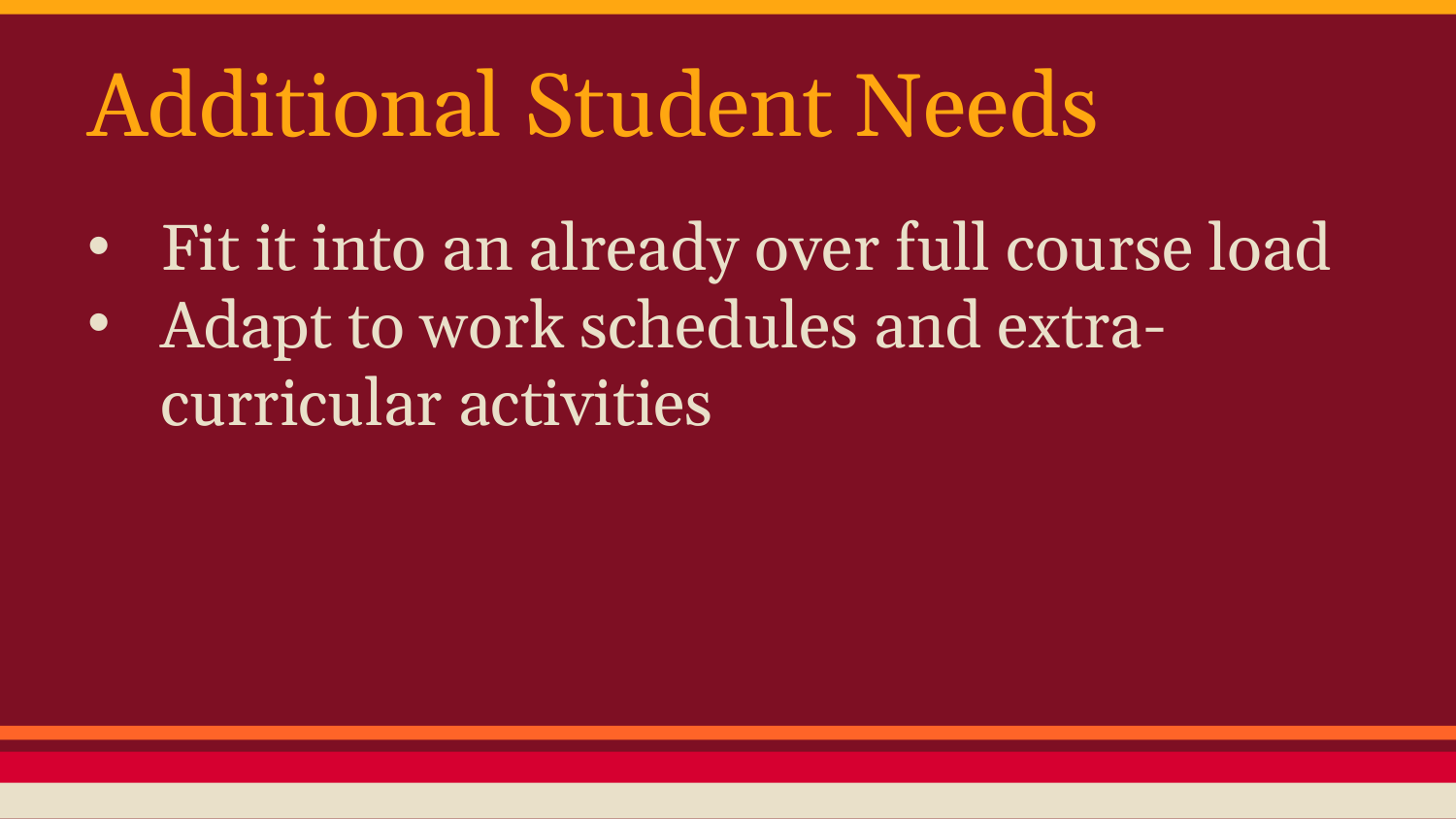

# Additional Student Needs
Fit it into an already over full course load
Adapt to work schedules and extra-curricular activities